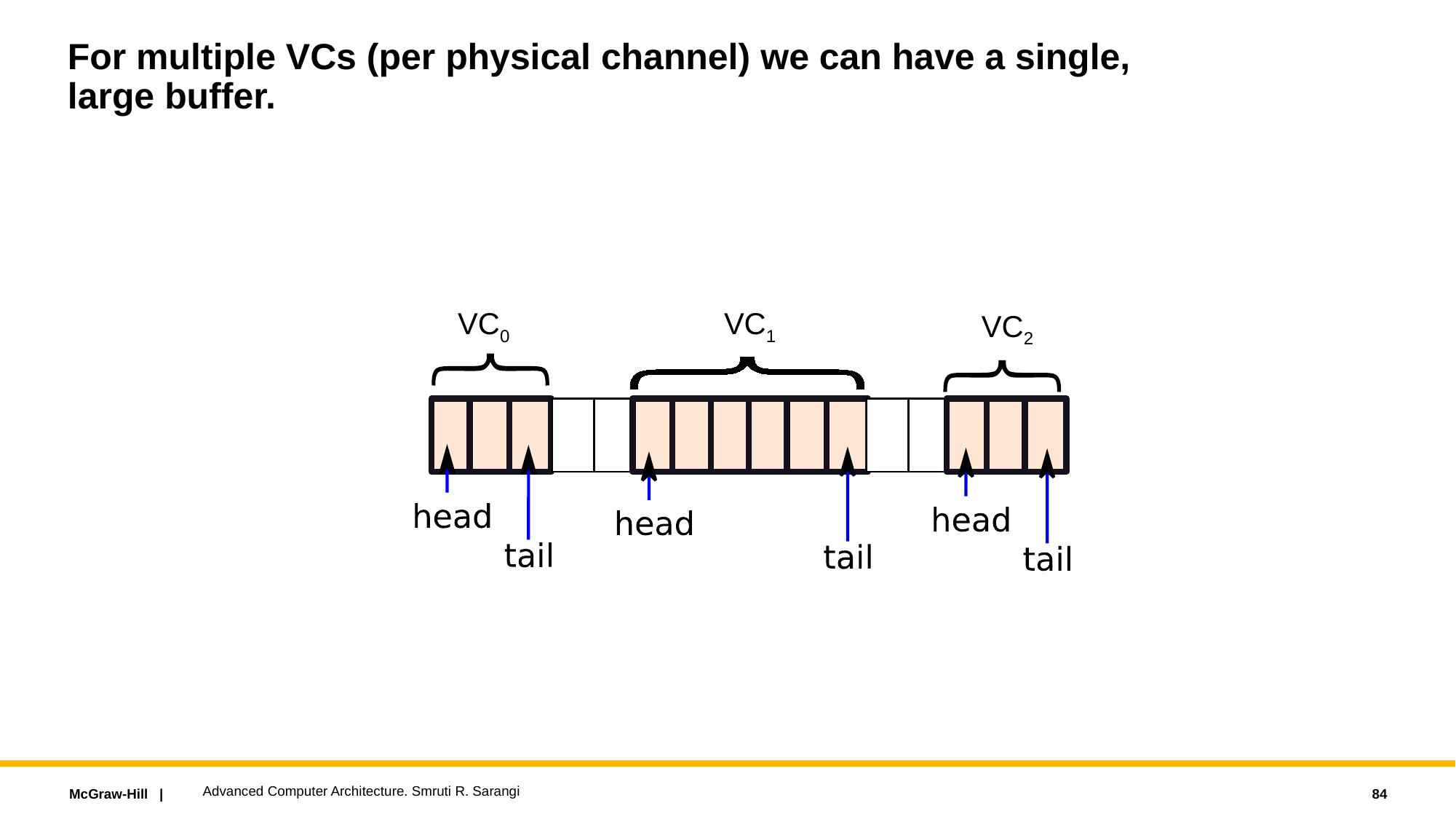

# For multiple VCs (per physical channel) we can have a single, large buffer.
VC0
VC1
VC2

Advanced Computer Architecture. Smruti R. Sarangi
84